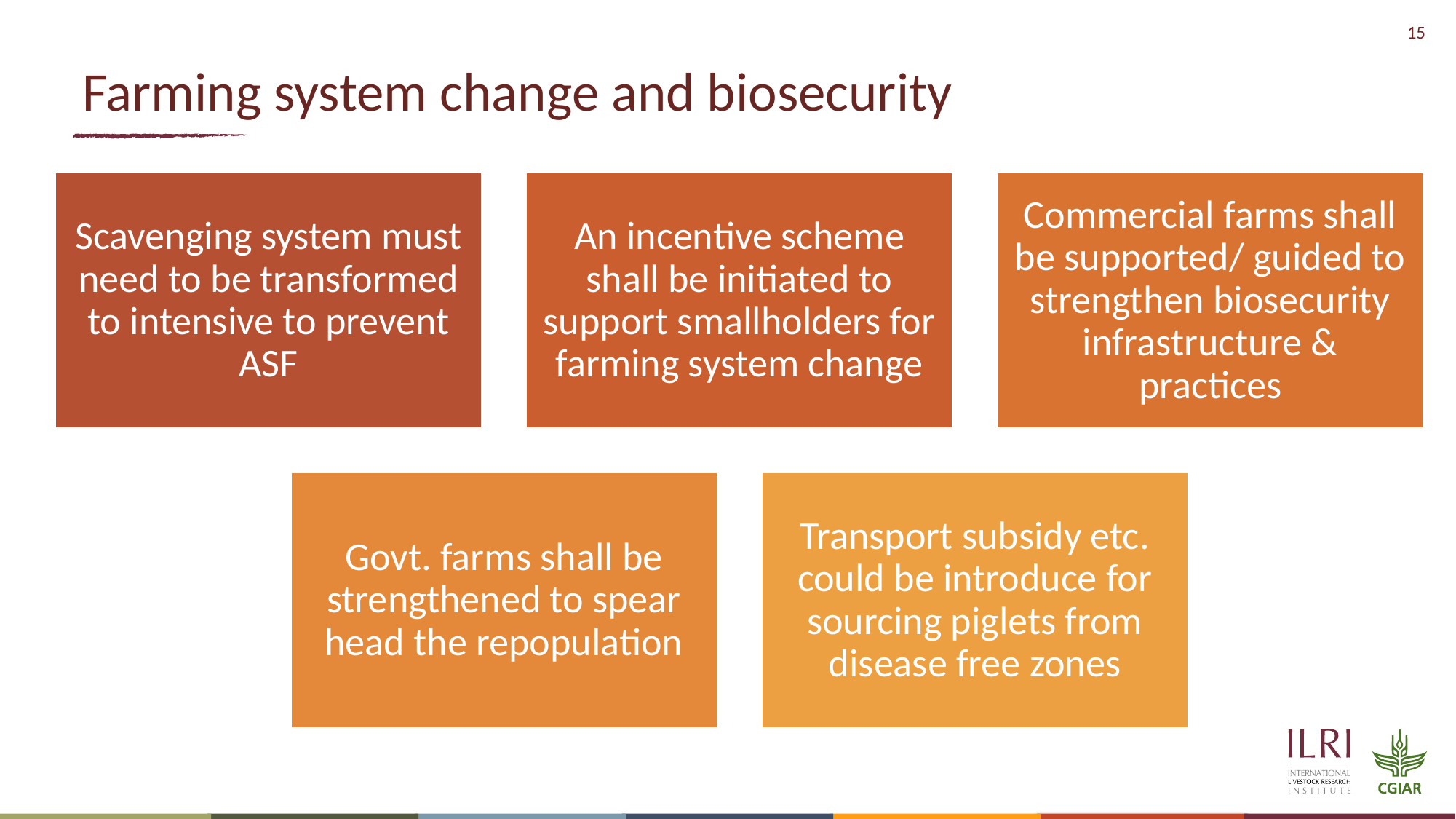

# Farming system change and biosecurity
Scavenging system must need to be transformed to intensive to prevent ASF
An incentive scheme shall be initiated to support smallholders for farming system change
Commercial farms shall be supported/ guided to strengthen biosecurity infrastructure & practices
Govt. farms shall be strengthened to spear head the repopulation
Transport subsidy etc. could be introduce for sourcing piglets from disease free zones